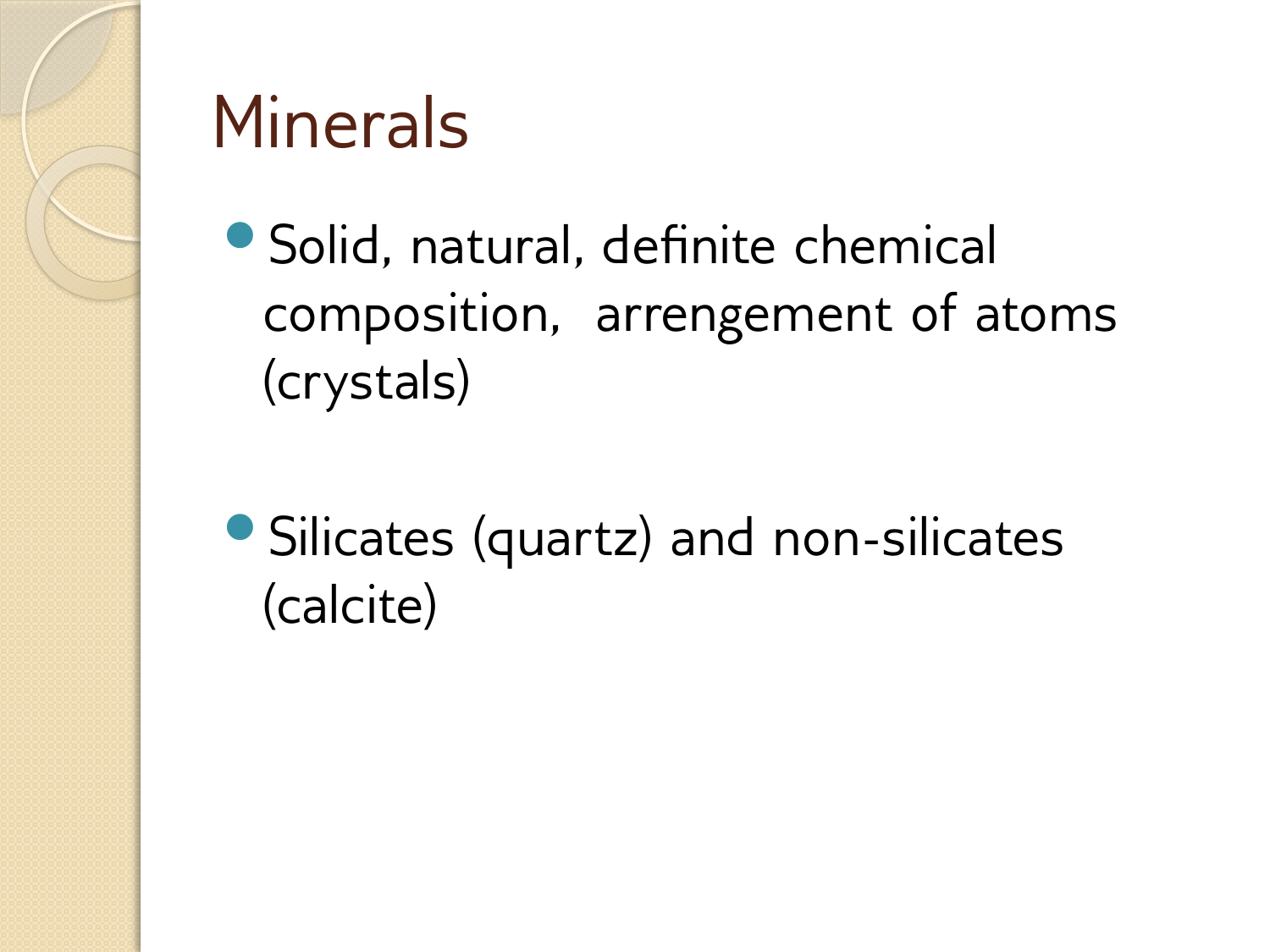

# Minerals
Solid, natural, definite chemical composition,  arrengement of atoms (crystals)

Silicates (quartz) and non-silicates (calcite)